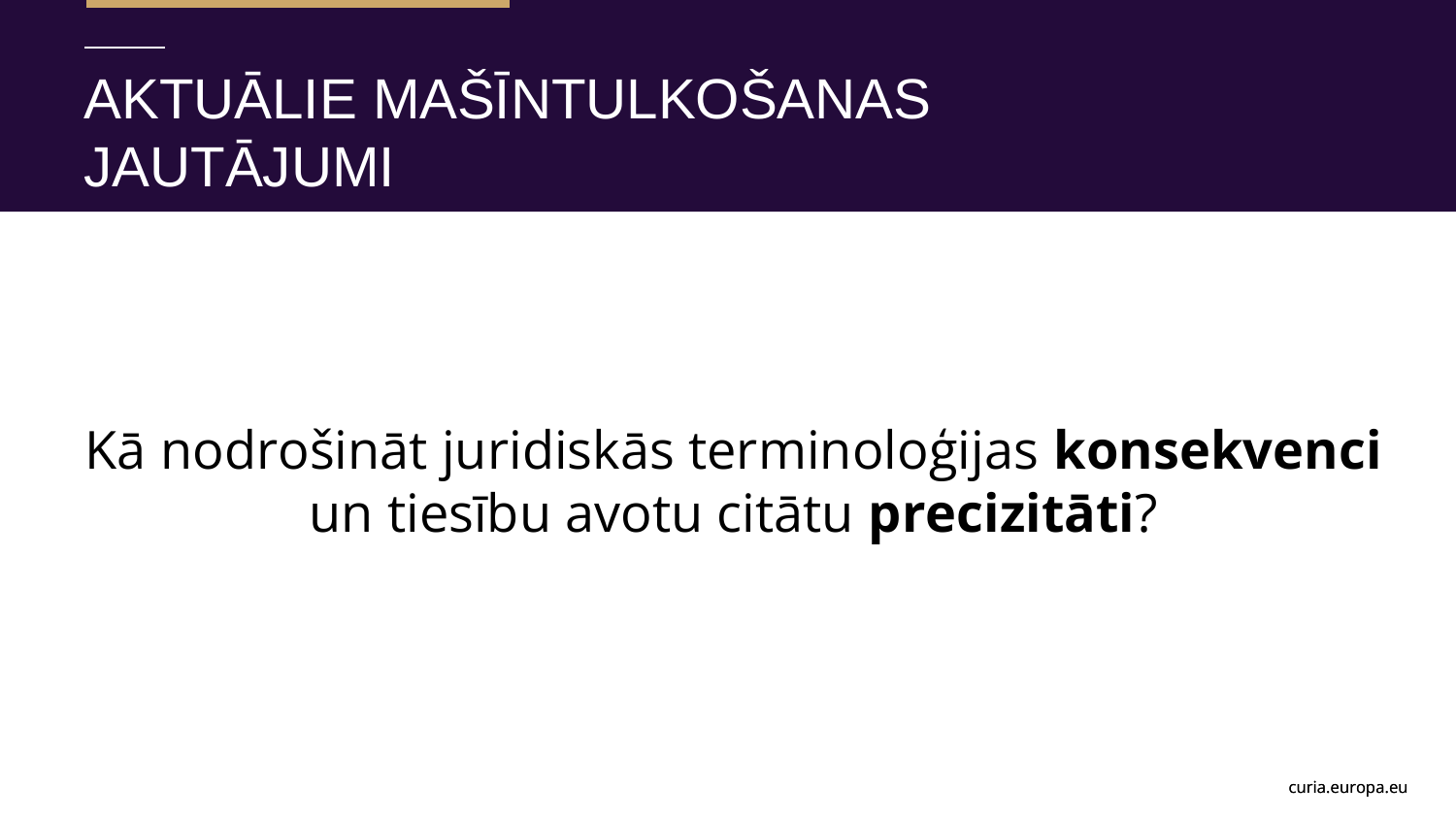

Aktuālie Mašīntulkošanas jautājumi
Kā nodrošināt juridiskās terminoloģijas konsekvenci un tiesību avotu citātu precizitāti?